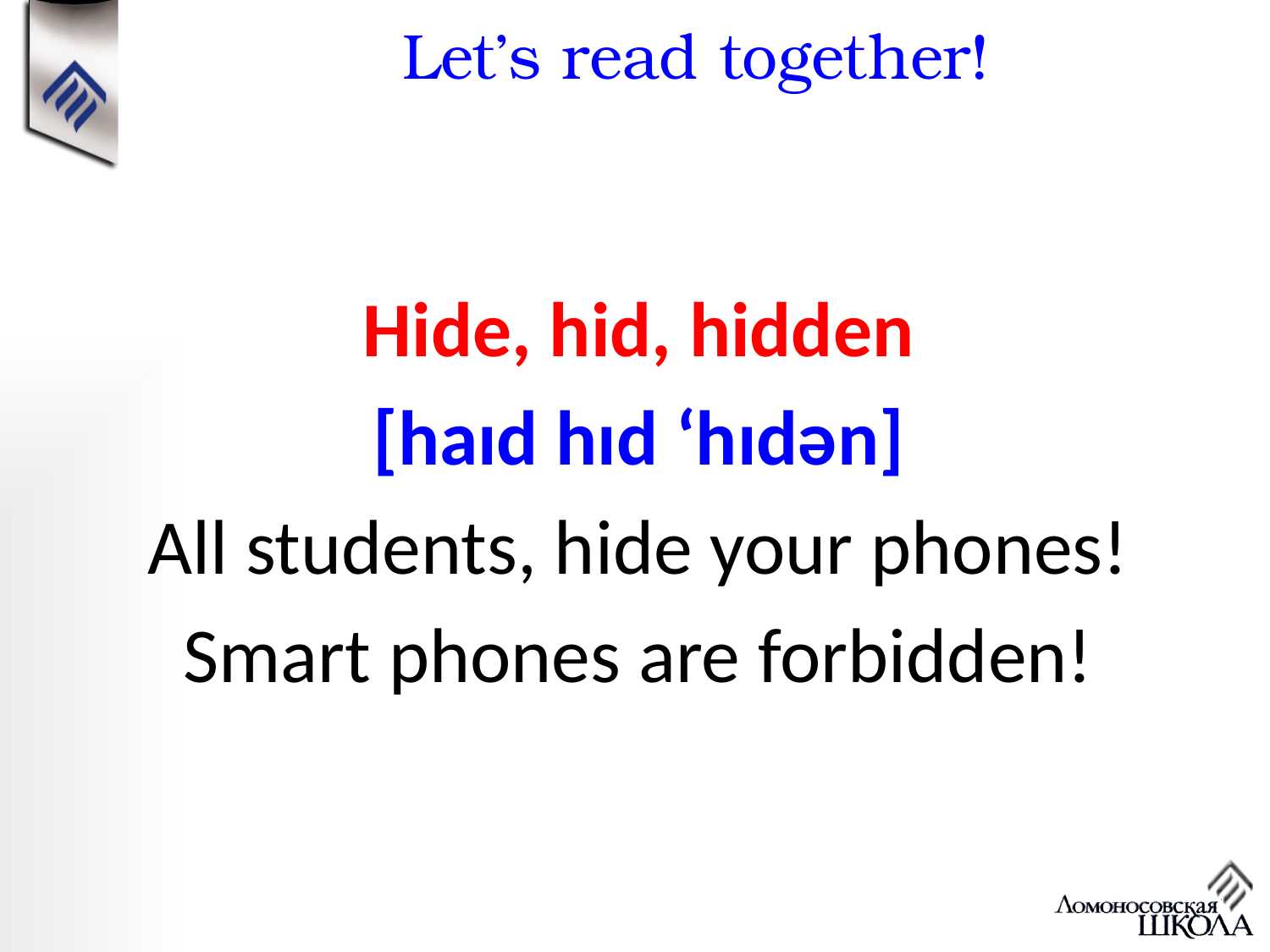

Let’s read together!

Hide, hid, hidden
[haɪd hɪd ‘hɪdən]
All students, hide your phones!
Smart phones are forbidden!